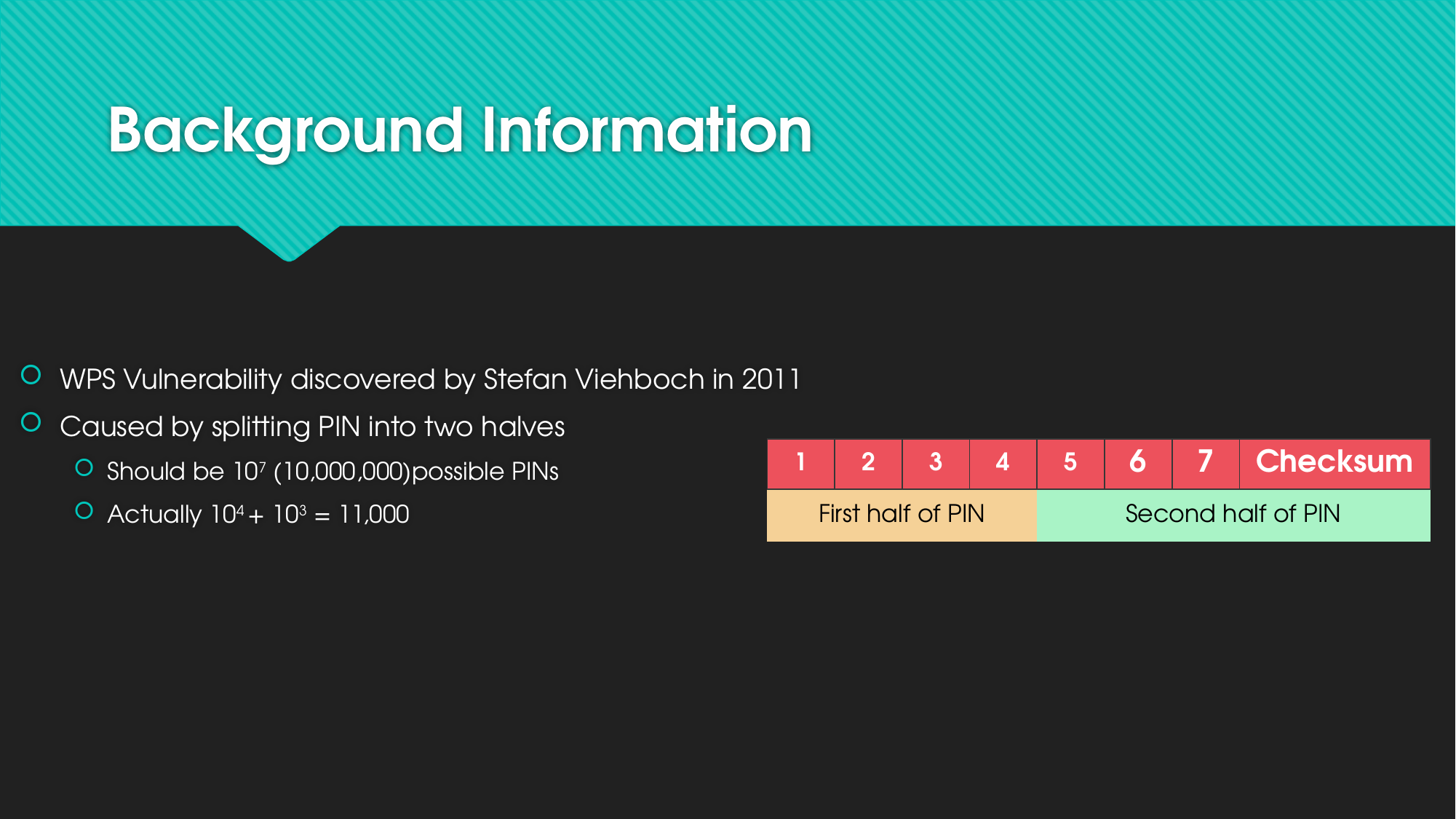

# Background Information
WPS Vulnerability discovered by Stefan Viehboch in 2011
Caused by splitting PIN into two halves
Should be 107 (10,000,000)possible PINs
Actually 104 + 103 = 11,000

| 1 | 2 | 3 | 4 | 5 | 6 | 7 | Checksum |
| --- | --- | --- | --- | --- | --- | --- | --- |
| First half of PIN |  |  |  | Second half of PIN |  |  |  |